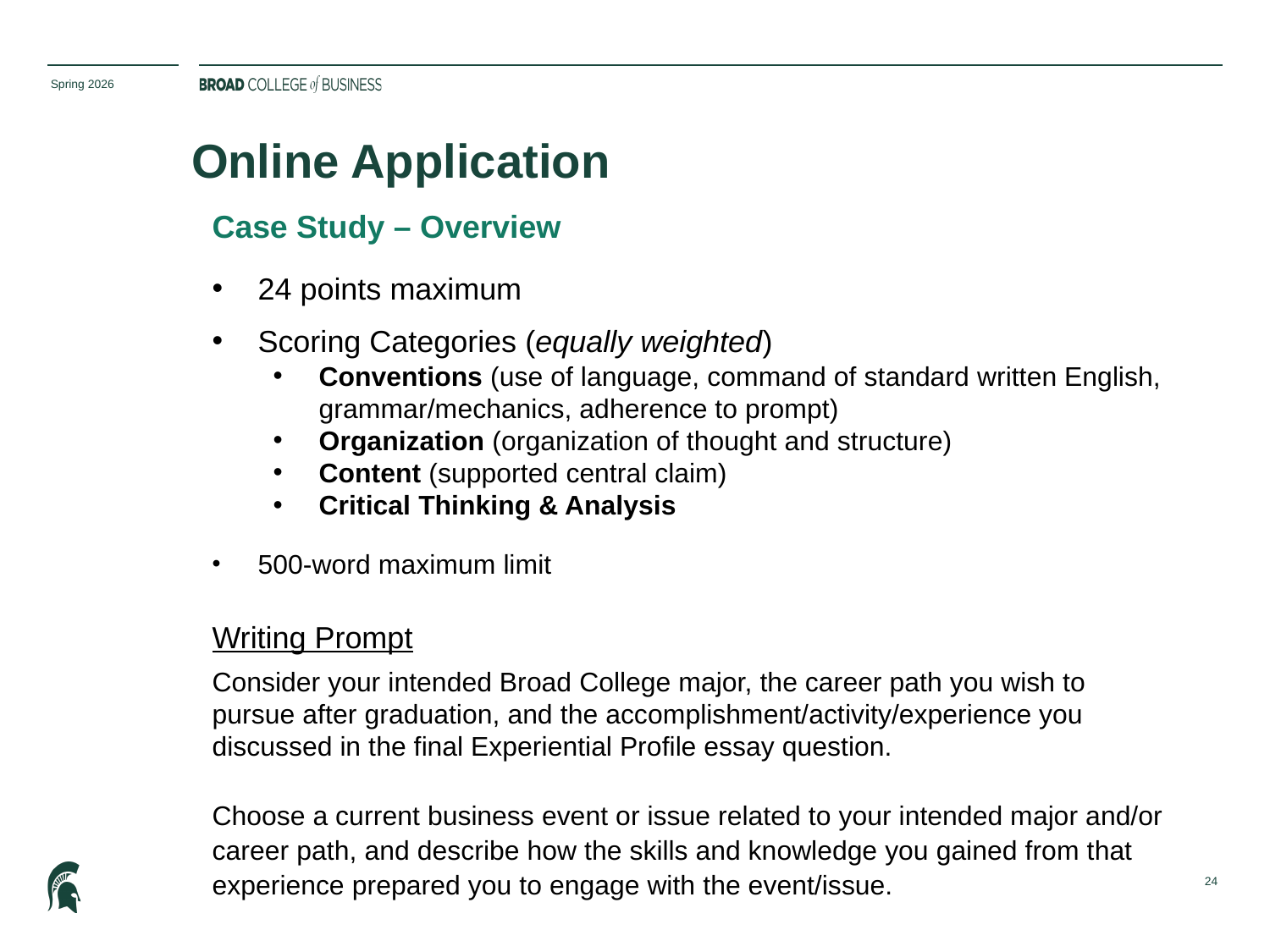

Spring 2026
# Online Application
Case Study – Overview

24 points maximum

Scoring Categories (equally weighted)
Conventions (use of language, command of standard written English, grammar/mechanics, adherence to prompt)
Organization (organization of thought and structure)
Content (supported central claim)
Critical Thinking & Analysis

500-word maximum limit

Writing Prompt
Consider your intended Broad College major, the career path you wish to pursue after graduation, and the accomplishment/activity/experience you discussed in the final Experiential Profile essay question.

Choose a current business event or issue related to your intended major and/or career path, and describe how the skills and knowledge you gained from that experience prepared you to engage with the event/issue.